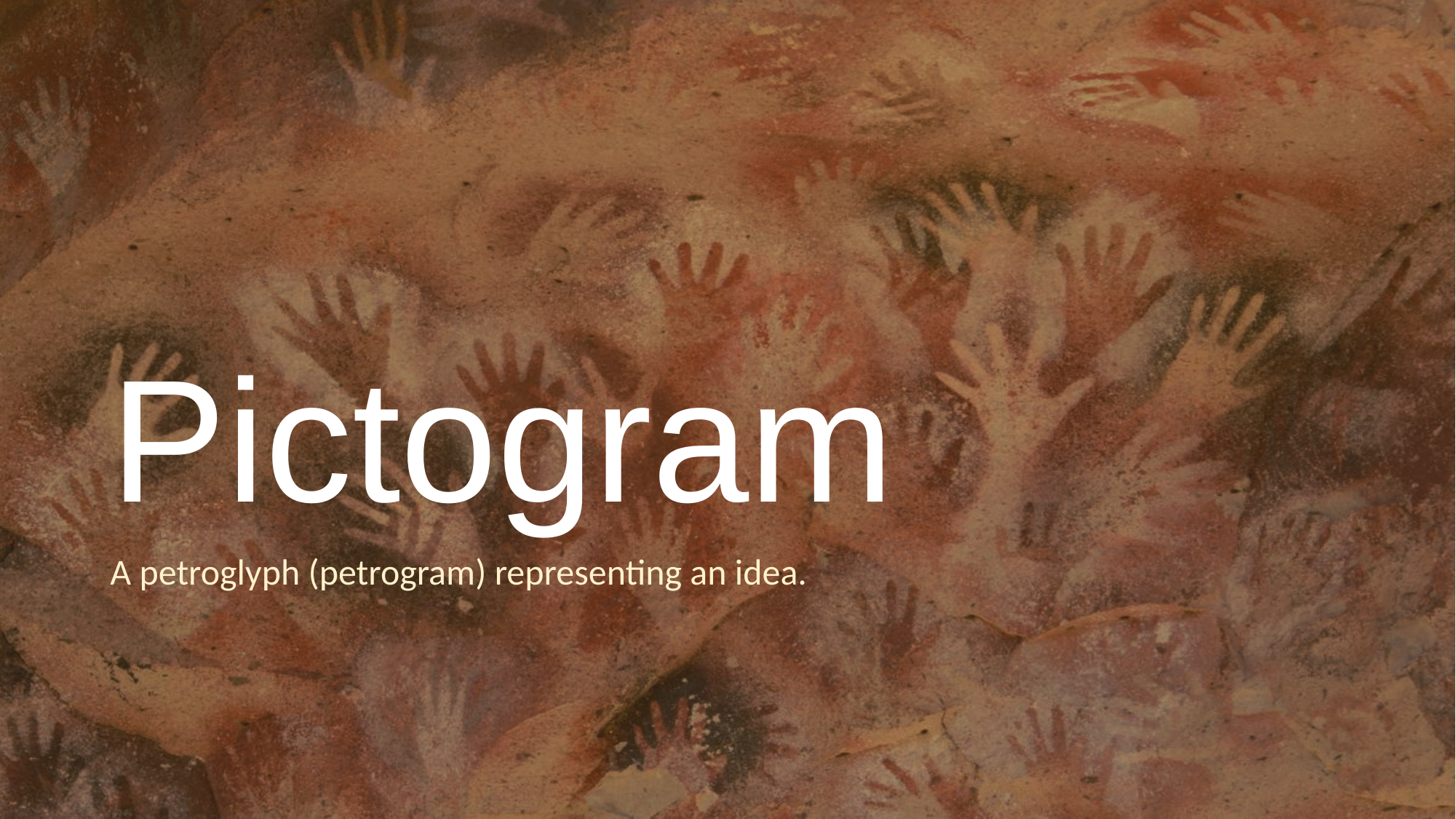

# Pictogram
A petroglyph (petrogram) representing an idea.